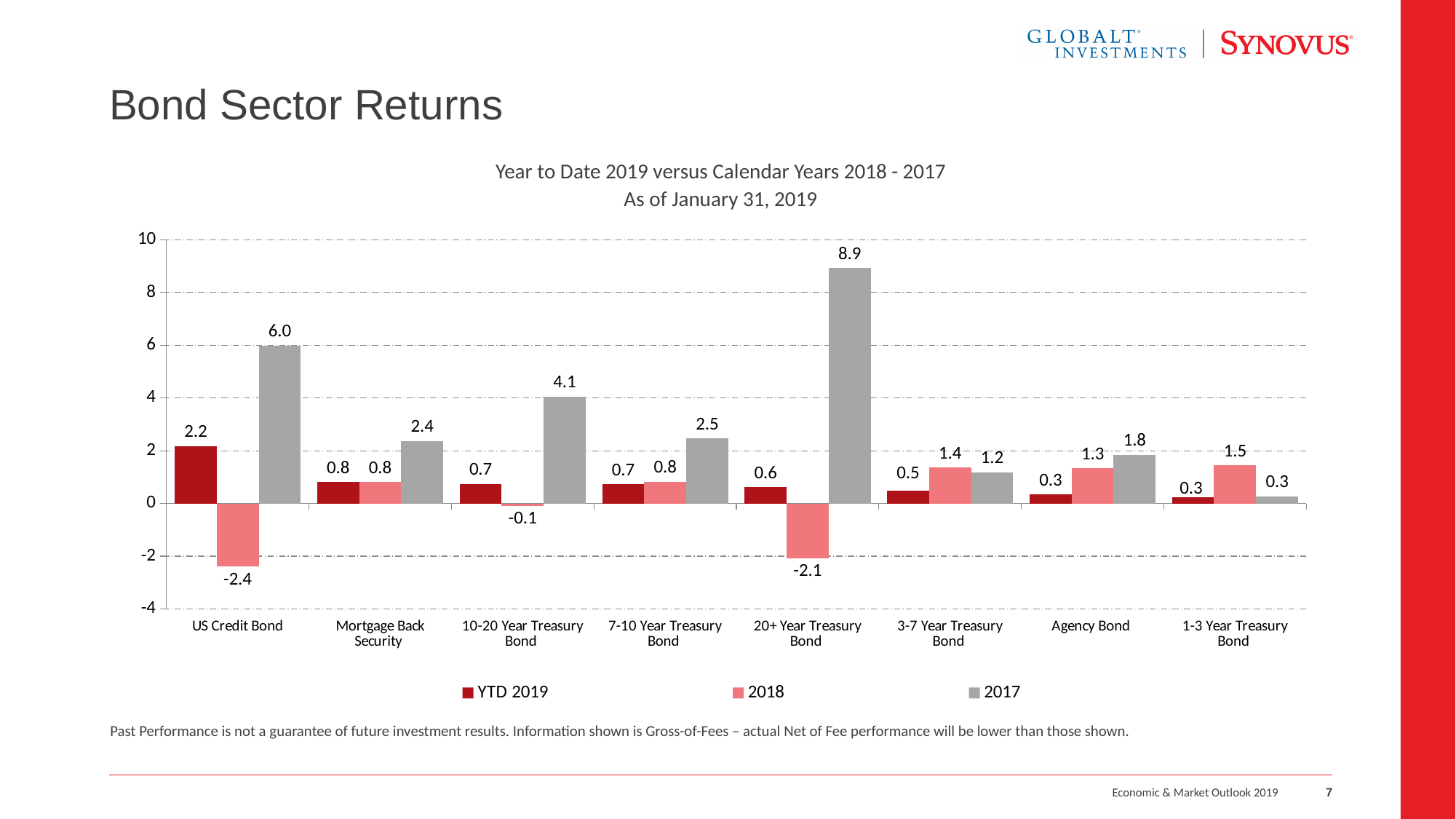

# Bond Sector Returns
Year to Date 2019 versus Calendar Years 2018 - 2017
As of January 31, 2019

### Chart

| Category | YTD 2019 | 2018 | 2017 |
|---|---|---|---|
| US Credit Bond | 2.18 | -2.4 | 5.988933999999999 |
| Mortgage Back Security  | 0.81 | 0.81 | 2.373168 |
| 10-20 Year Treasury Bond  | 0.74 | -0.1 | 4.058487999999997 |
| 7-10 Year Treasury Bond  | 0.72 | 0.82 | 2.467051 |
| 20+ Year Treasury Bond  | 0.62 | -2.07 | 8.922934 |
| 3-7 Year Treasury Bond  | 0.49 | 1.36 | 1.185828 |
| Agency Bond  | 0.34 | 1.33 | 1.844594 |
| 1-3 Year Treasury Bond  | 0.25 | 1.45 | 0.273662 |
Past Performance is not a guarantee of future investment results. Information shown is Gross-of-Fees – actual Net of Fee performance will be lower than those shown.

Economic & Market Outlook 2019
7